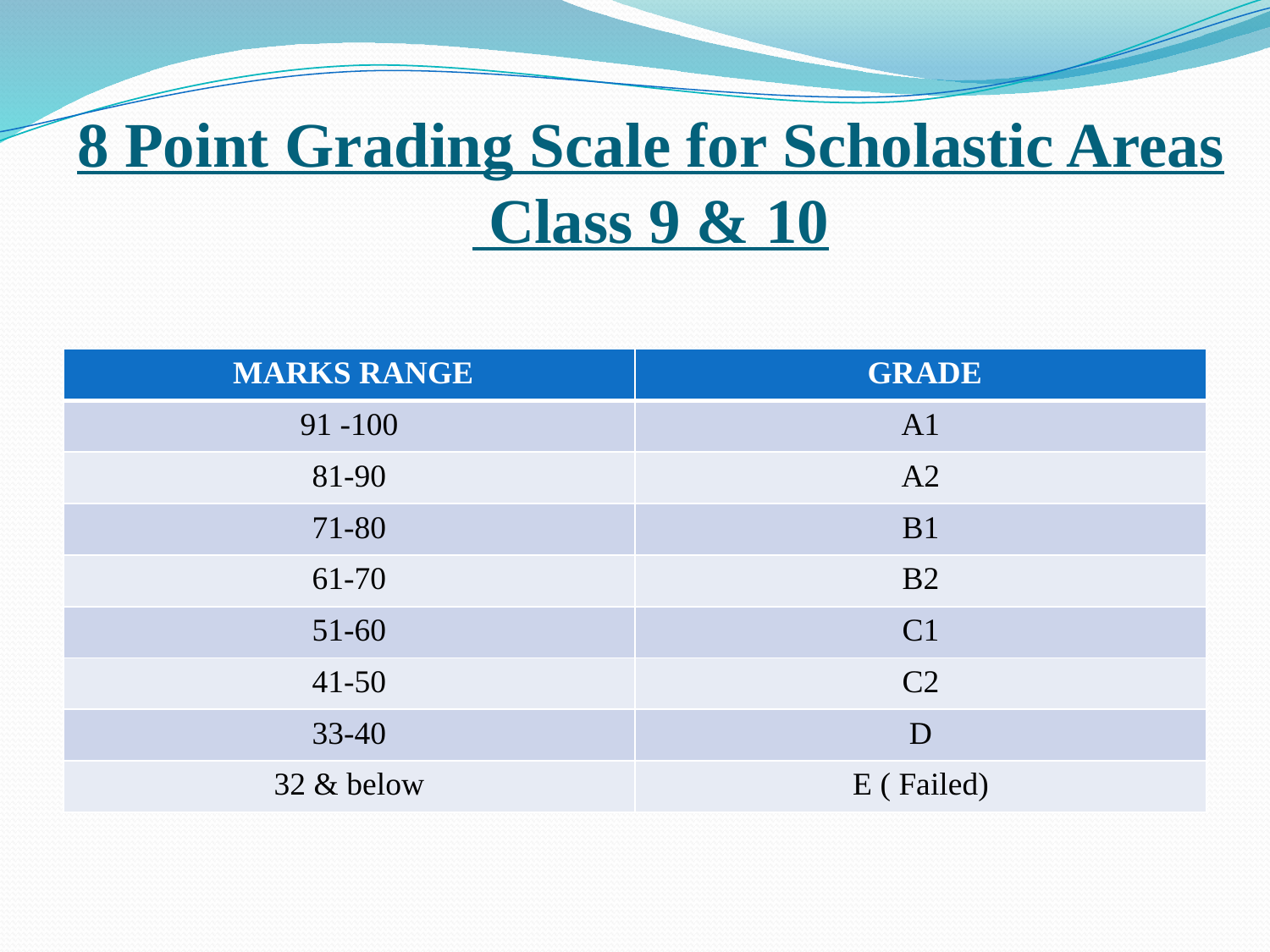

# 8 Point Grading Scale for Scholastic Areas Class 9 & 10
| MARKS RANGE | GRADE |
| --- | --- |
| 91 -100 | A1 |
| 81-90 | A2 |
| 71-80 | B1 |
| 61-70 | B2 |
| 51-60 | C1 |
| 41-50 | C2 |
| 33-40 | D |
| 32 & below | E ( Failed) |